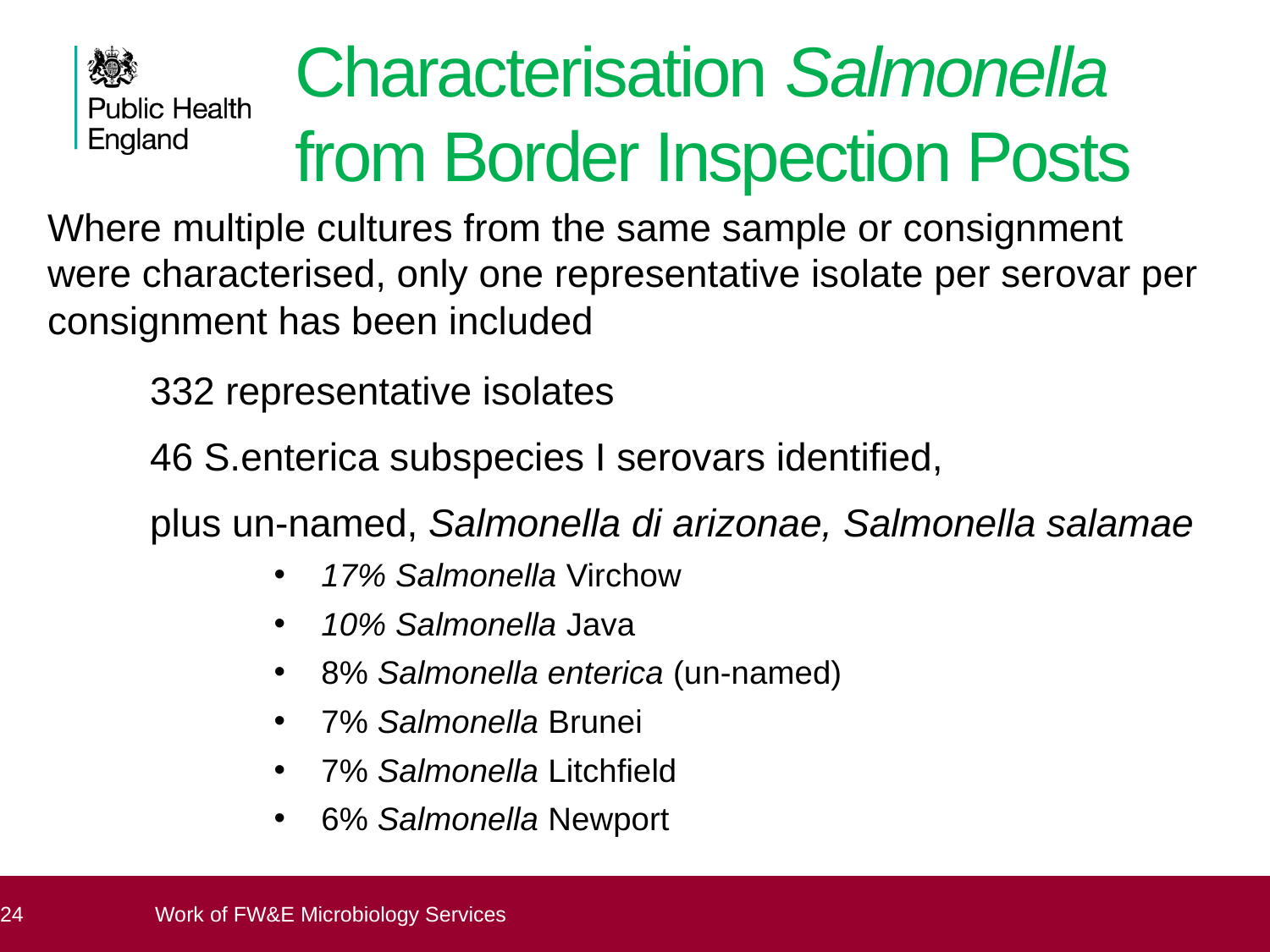

# Characterisation Salmonella from Border Inspection Posts
Where multiple cultures from the same sample or consignment were characterised, only one representative isolate per serovar per consignment has been included

332 representative isolates
46 S.enterica subspecies I serovars identified,
plus un-named, Salmonella di arizonae, Salmonella salamae
17% Salmonella Virchow
10% Salmonella Java
8% Salmonella enterica (un-named)
7% Salmonella Brunei
7% Salmonella Litchfield
6% Salmonella Newport

24
Work of FW&E Microbiology Services
24
Modelling risk of salmonellosis from betel leaves